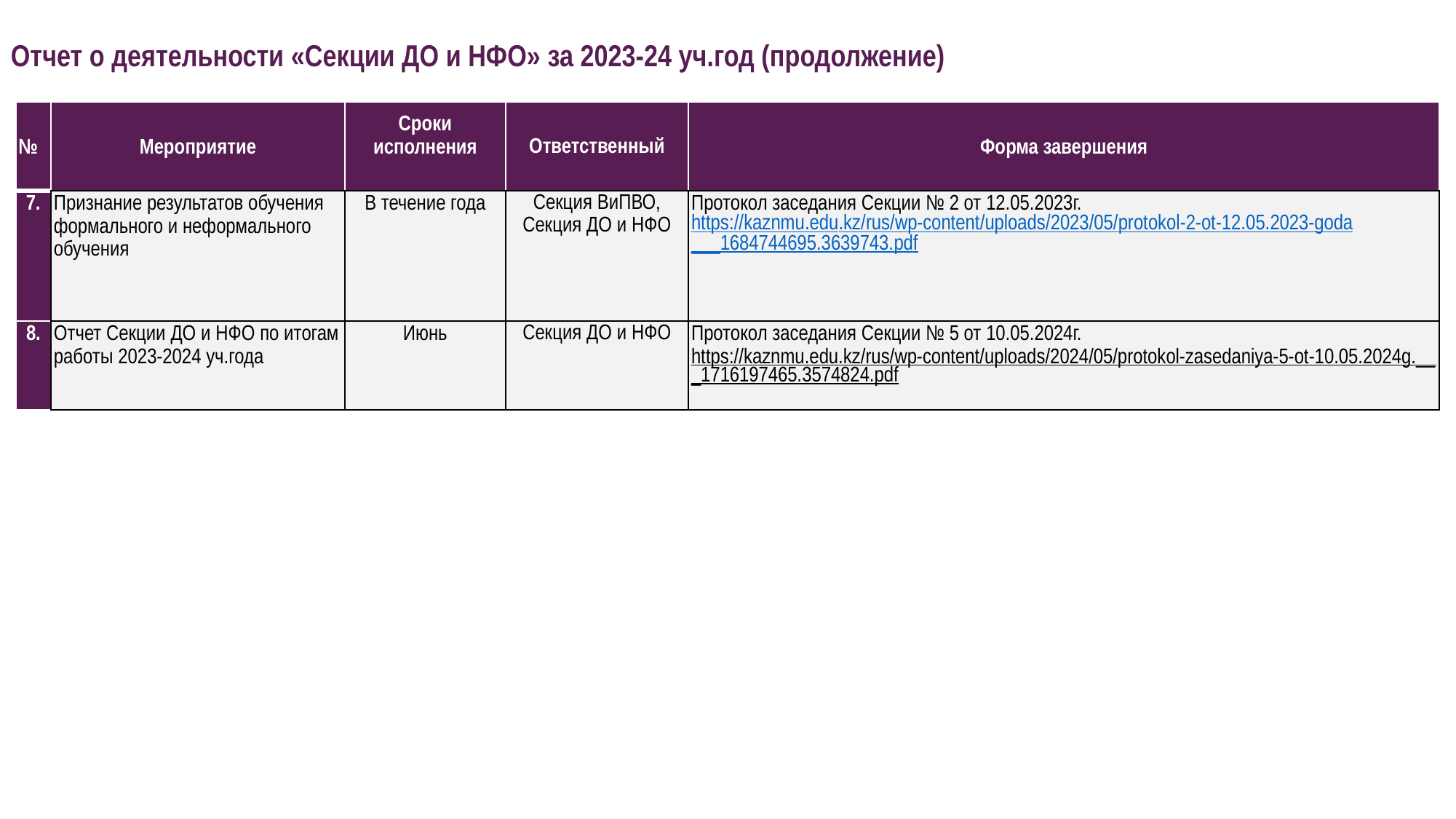

Отчет о деятельности «Секции ДО и НФО» за 2023-24 уч.год (продолжение)
| № | Мероприятие | Сроки исполнения | Ответственный | Форма завершения |
| --- | --- | --- | --- | --- |
| 7. | Признание результатов обучения формального и неформального обучения | В течение года | Секция ВиПВО, Секция ДО и НФО | Протокол заседания Секции № 2 от 12.05.2023г. https://kaznmu.edu.kz/rus/wp-content/uploads/2023/05/protokol-2-ot-12.05.2023-goda\_\_\_1684744695.3639743.pdf |
| 8. | Отчет Секции ДО и НФО по итогам работы 2023-2024 уч.года | Июнь | Секция ДО и НФО | Протокол заседания Секции № 5 от 10.05.2024г. https://kaznmu.edu.kz/rus/wp-content/uploads/2024/05/protokol-zasedaniya-5-ot-10.05.2024g.\_\_\_1716197465.3574824.pdf |